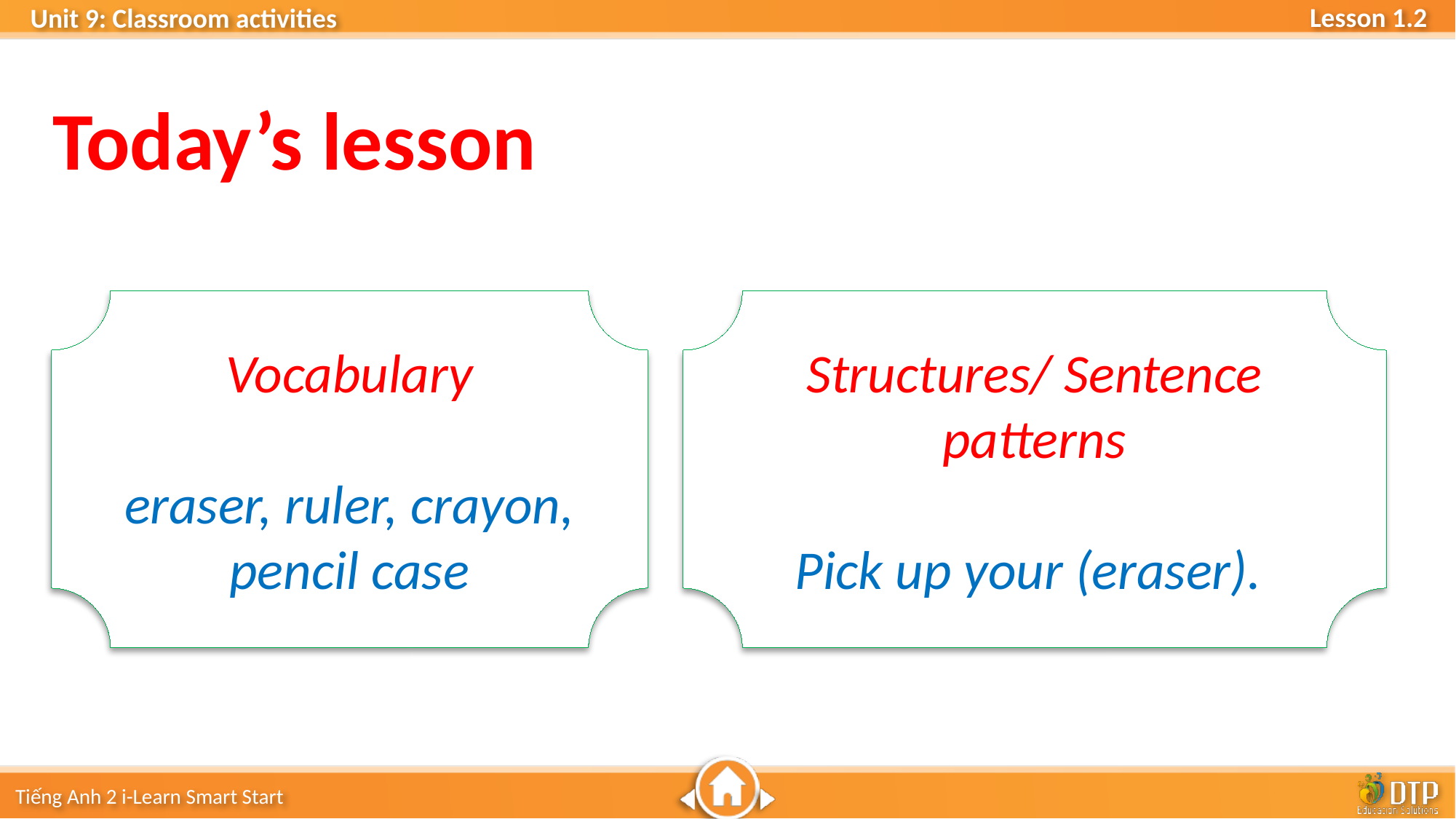

Today’s lesson
Vocabulary

eraser, ruler, crayon, pencil case
Structures/ Sentence patterns

Pick up your (eraser).